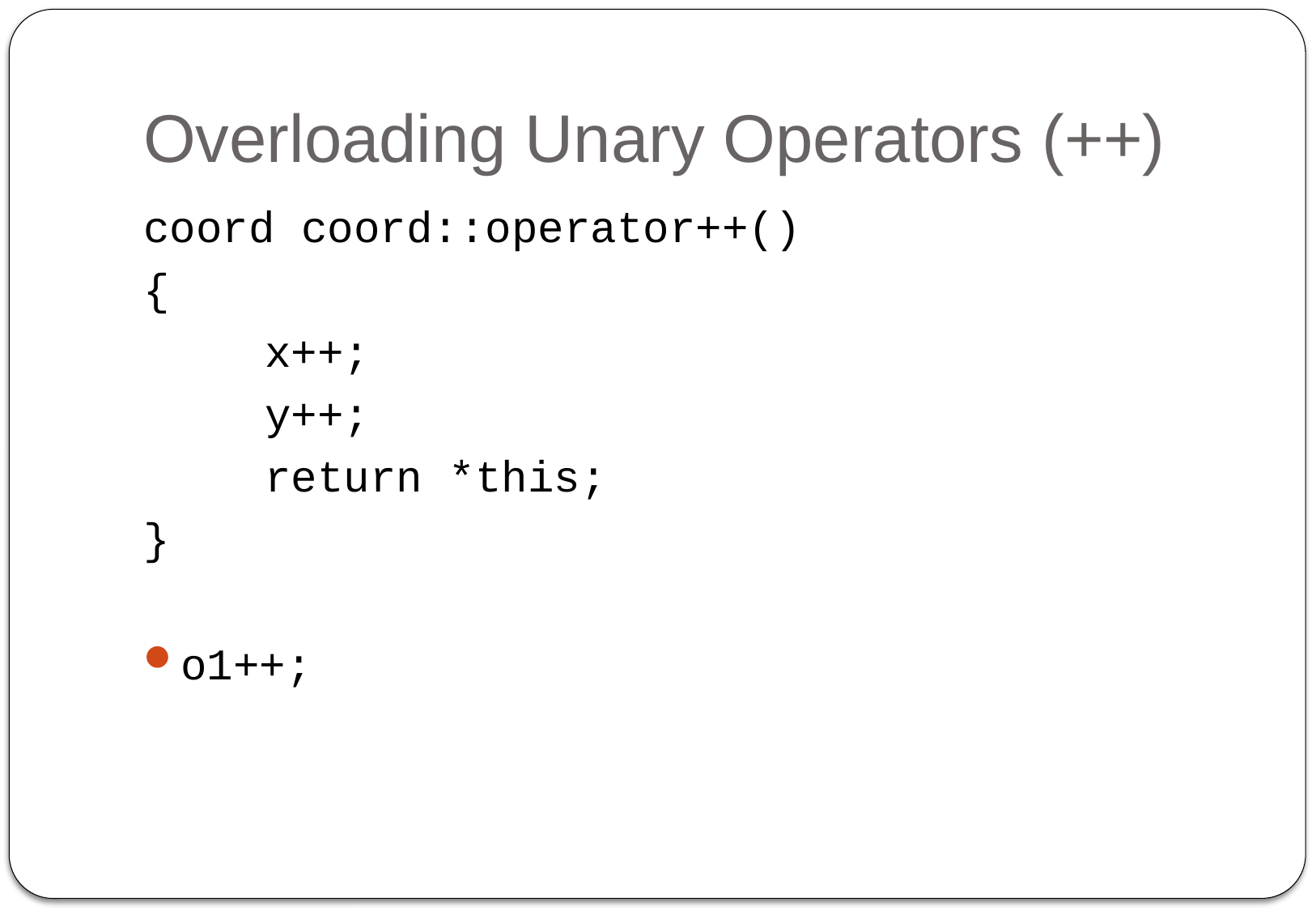

# Overloading Unary Operators (++)
coord coord::operator++()
{
	x++;
	y++;
	return *this;
}

o1++;